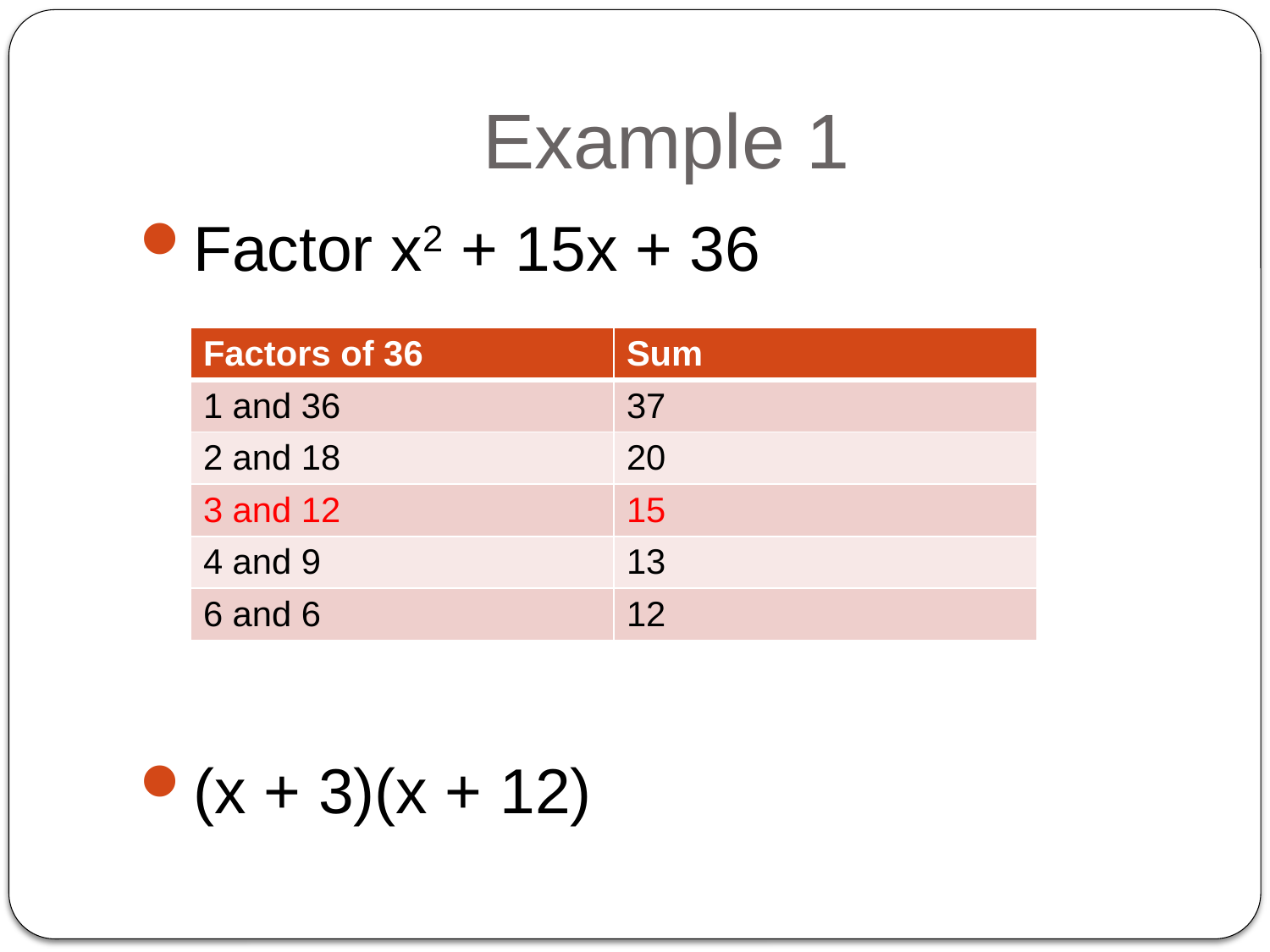

# Example 1
Factor x2 + 15x + 36

(x + 3)(x + 12)
| Factors of 36 | Sum |
| --- | --- |
| 1 and 36 | 37 |
| 2 and 18 | 20 |
| 3 and 12 | 15 |
| 4 and 9 | 13 |
| 6 and 6 | 12 |